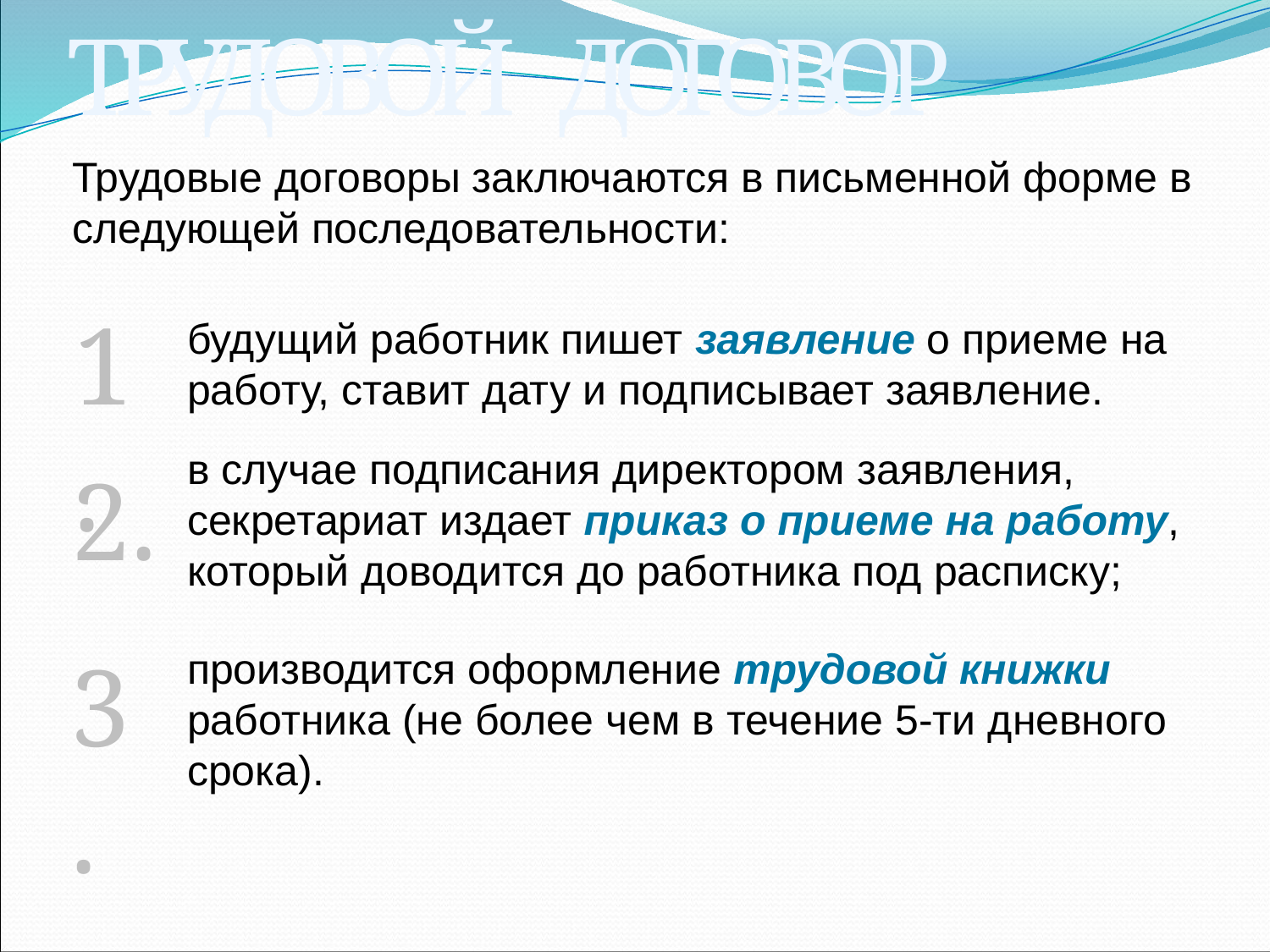

ТРУДОВОЙ      ДОГОВОР
Трудовые договоры заключаются в письменной форме в следующей последовательности:
1.
будущий работник пишет заявление о приеме на работу, ставит дату и подписывает заявление.
в случае подписания директором заявления, секретариат издает приказ о приеме на работу, который доводится до работника под расписку;
2.
3.
производится оформление трудовой книжки работника (не более чем в течение 5-ти дневного срока).